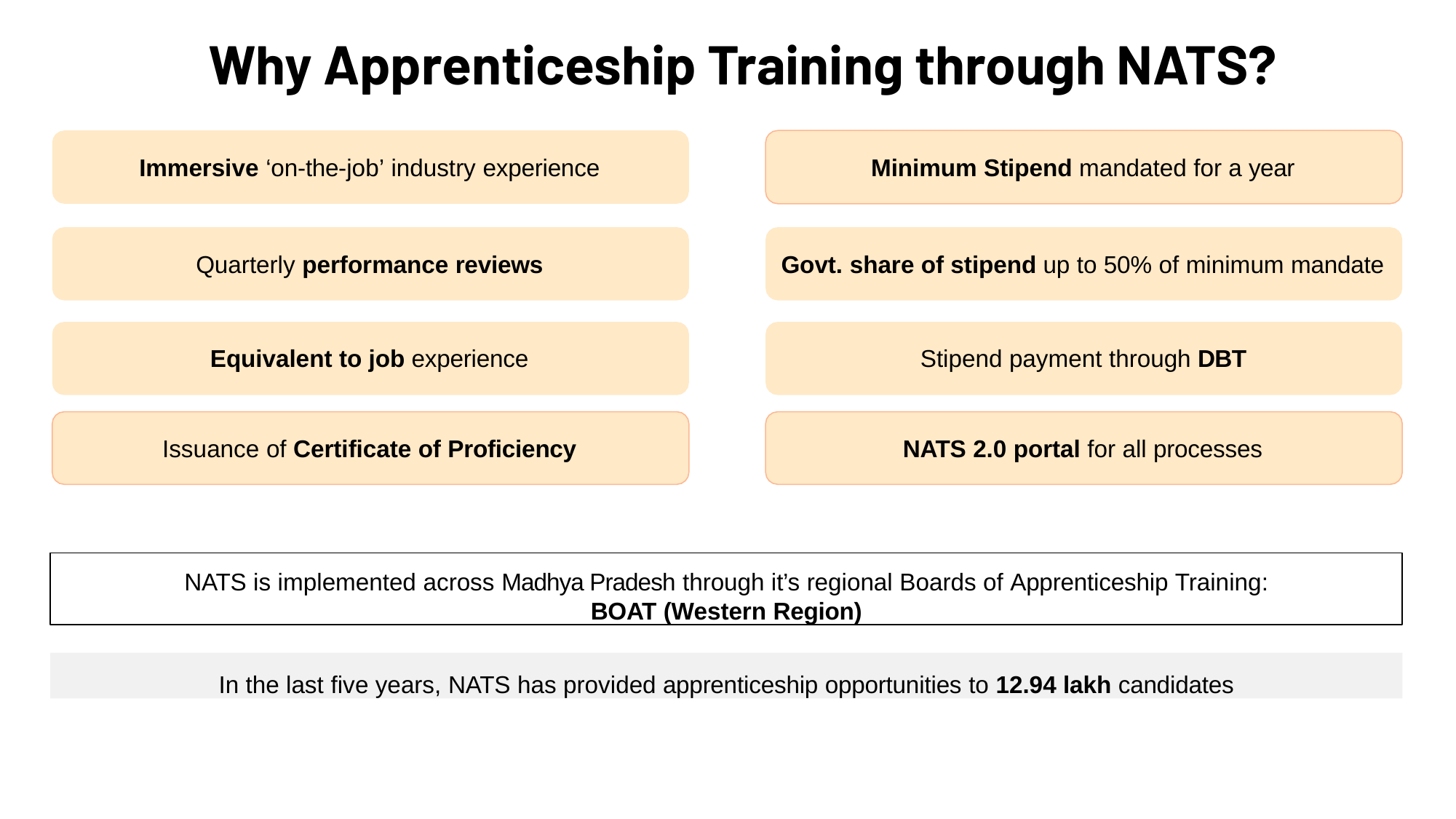

# Why Apprenticeship Training through NATS?

Immersive ‘on-the-job’ industry experience
Minimum Stipend mandated for a year

Quarterly performance reviews
Govt. share of stipend up to 50% of minimum mandate

Equivalent to job experience
Stipend payment through DBT

Issuance of Certificate of Proficiency
NATS 2.0 portal for all processes
NATS is implemented across Madhya Pradesh through it’s regional Boards of Apprenticeship Training:
BOAT (Western Region)
In the last five years, NATS has provided apprenticeship opportunities to 12.94 lakh candidates